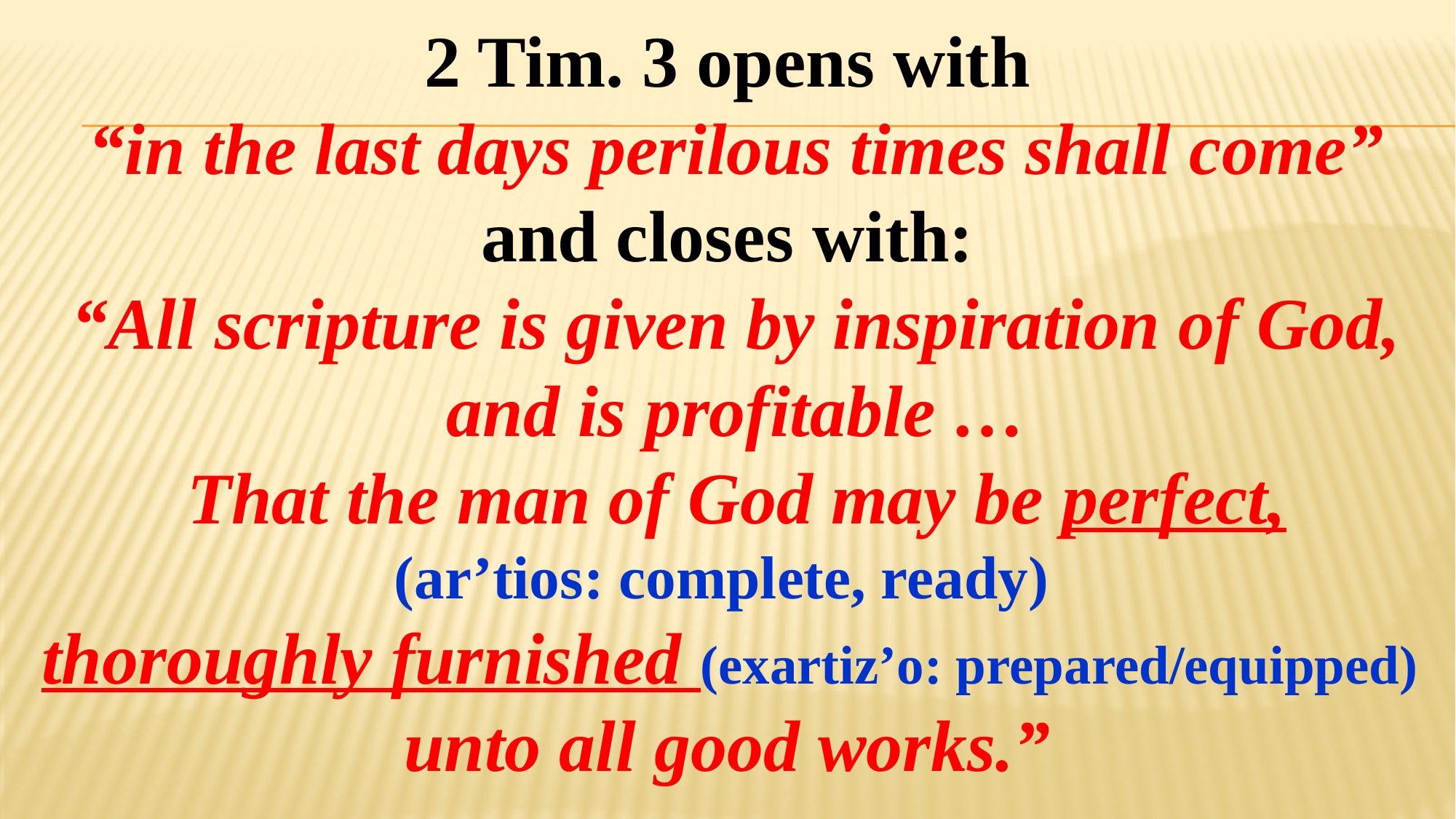

2 Tim. 3 opens with
“in the last days perilous times shall come” and closes with:
“All scripture is given by inspiration of God, and is profitable …
That the man of God may be perfect,
(ar’tios: complete, ready)
thoroughly furnished (exartiz’o: prepared/equipped)
unto all good works.”